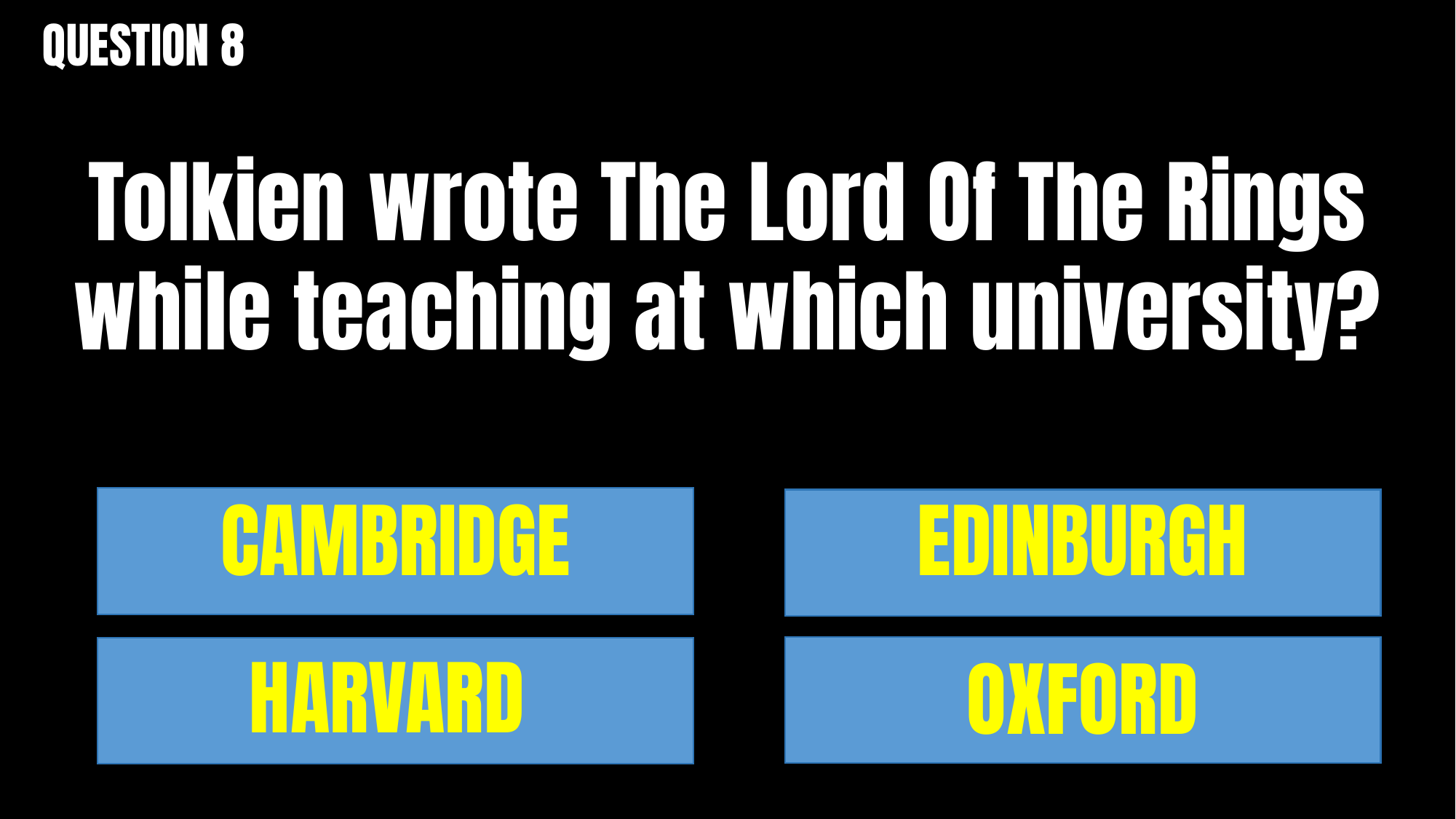

QUESTION 8
Tolkien wrote The Lord Of The Rings while teaching at which university?

CAMBRIDGE
EDINBURGH

HARVARD
OXFORD